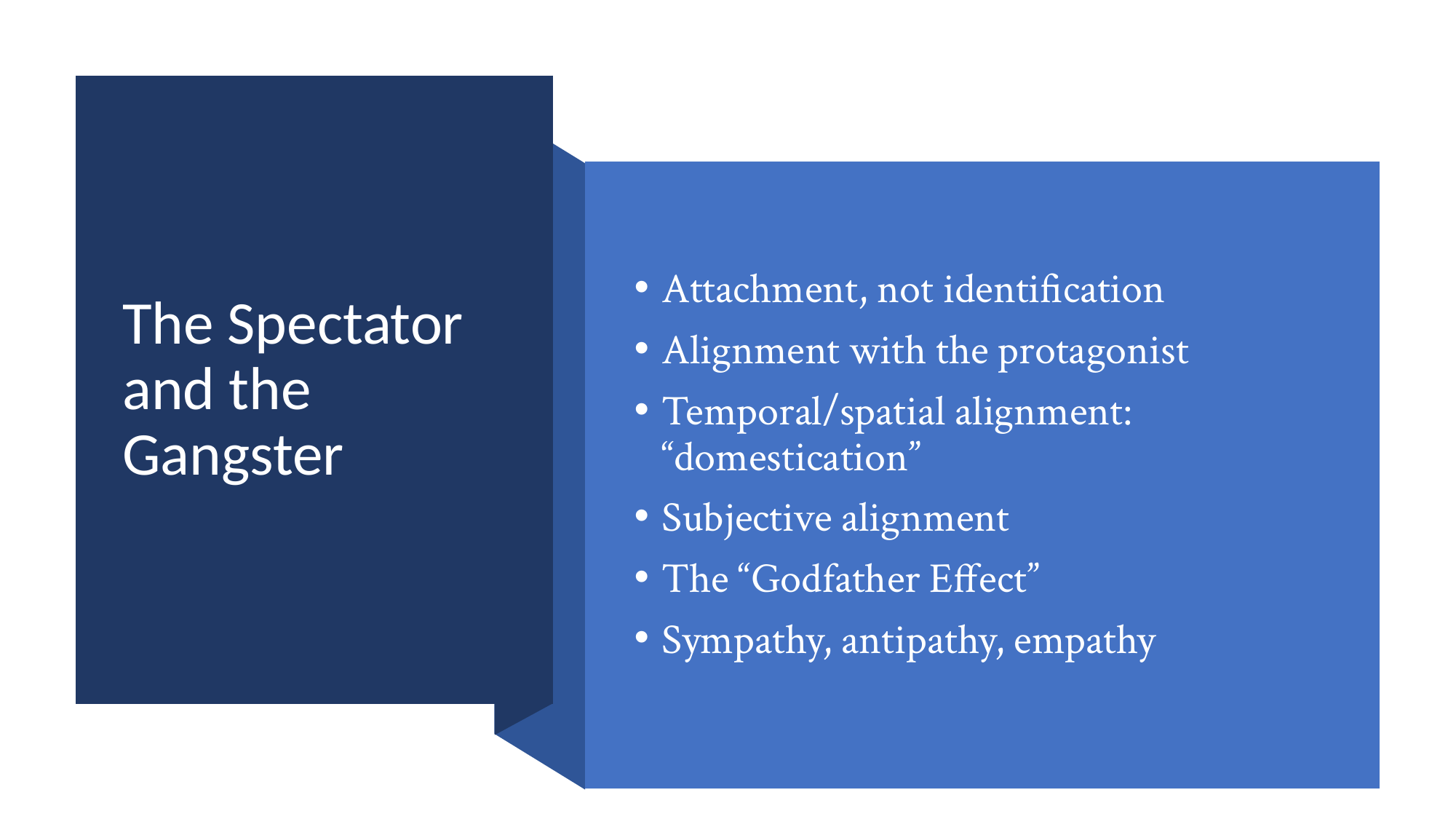

# The Spectator and the Gangster

Attachment, not identification
Alignment with the protagonist
Temporal/spatial alignment: “domestication”
Subjective alignment
The “Godfather Effect”
Sympathy, antipathy, empathy